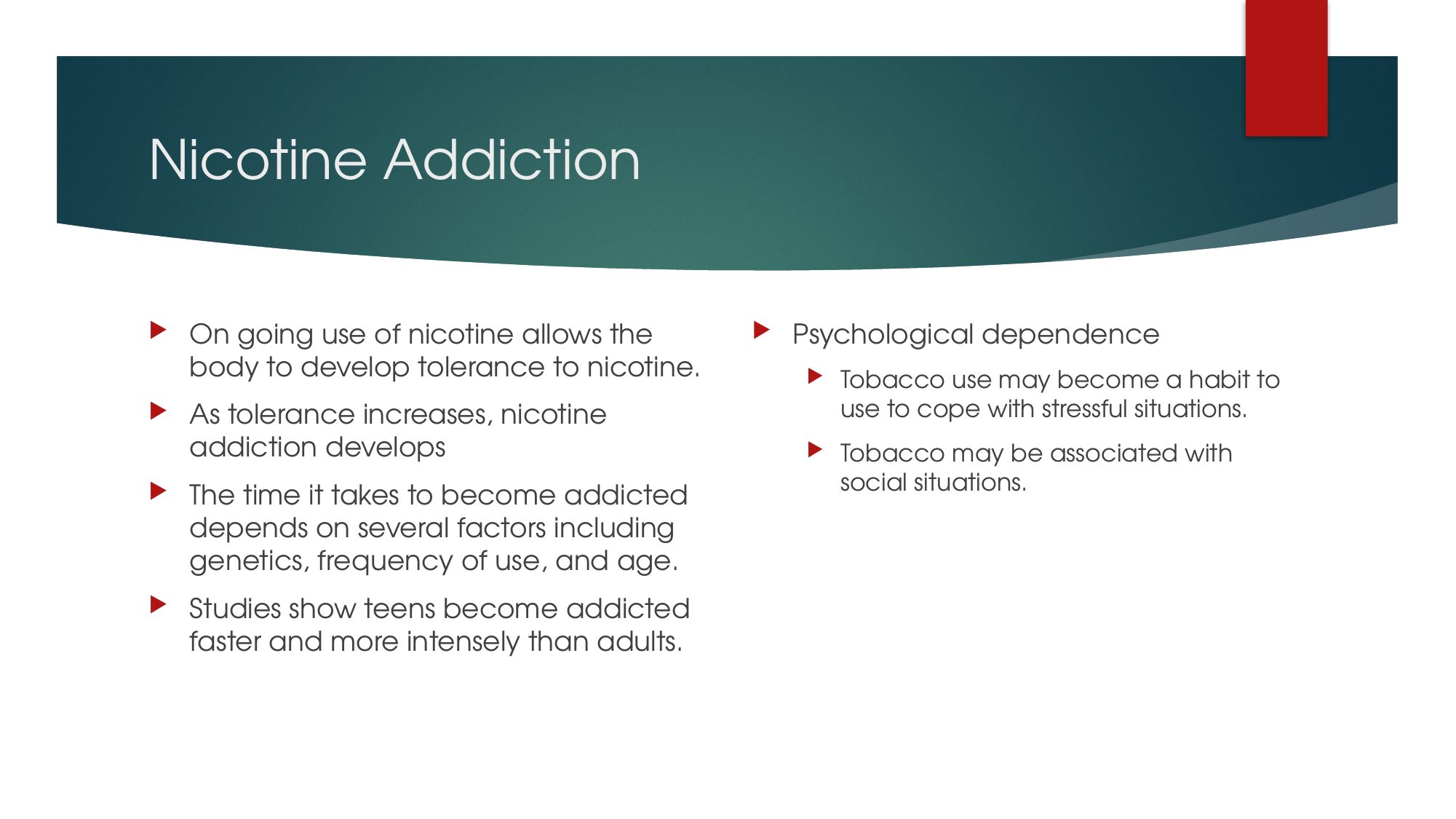

# Nicotine Addiction
On going use of nicotine allows the body to develop tolerance to nicotine.
As tolerance increases, nicotine addiction develops
The time it takes to become addicted depends on several factors including genetics, frequency of use, and age.
Studies show teens become addicted faster and more intensely than adults.
Psychological dependence
Tobacco use may become a habit to use to cope with stressful situations.
Tobacco may be associated with social situations.